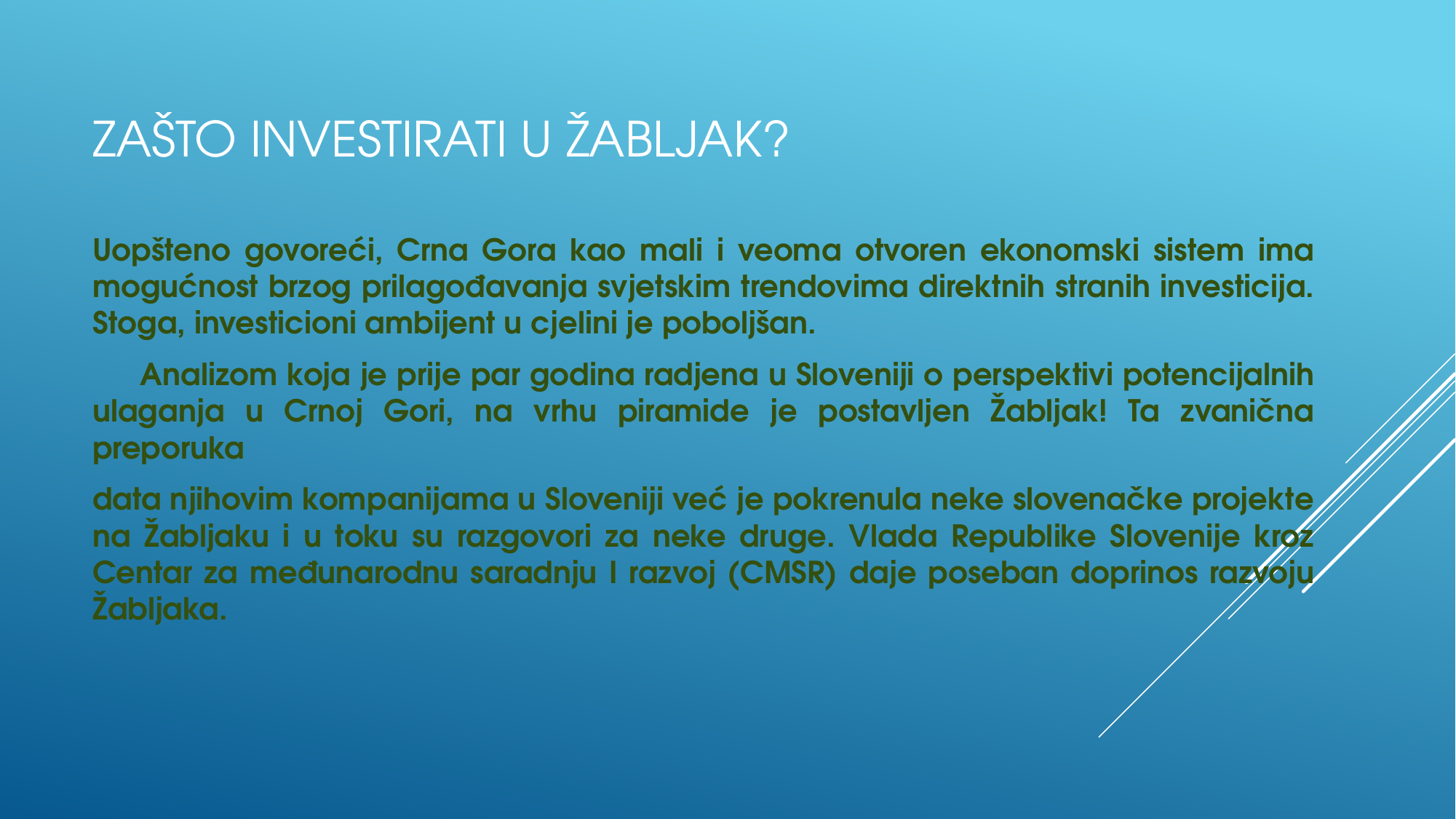

# Zašto investirati u Žabljak?
Uopšteno govoreći, Crna Gora kao mali i veoma otvoren ekonomski sistem ima mogućnost brzog prilagođavanja svjetskim trendovima direktnih stranih investicija. Stoga, investicioni ambijent u cjelini je poboljšan.
     Analizom koja je prije par godina radjena u Sloveniji o perspektivi potencijalnih ulaganja u Crnoj Gori, na vrhu piramide je postavljen Žabljak! Ta zvanična preporuka
data njihovim kompanijama u Sloveniji već je pokrenula neke slovenačke projekte na Žabljaku i u toku su razgovori za neke druge. Vlada Republike Slovenije kroz Centar za međunarodnu saradnju I razvoj (CMSR) daje poseban doprinos razvoju Žabljaka.